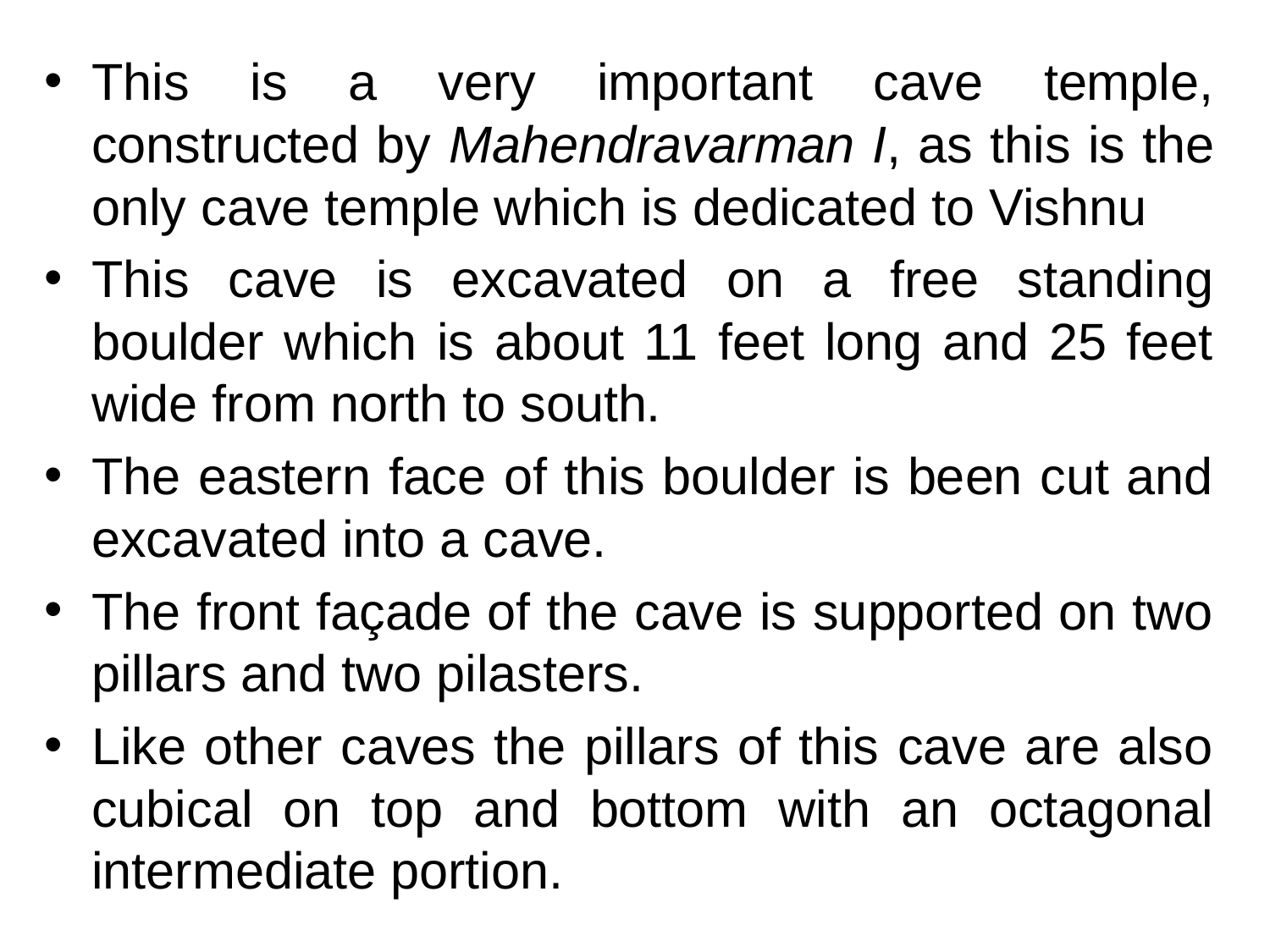

This is a very important cave temple, constructed by Mahendravarman I, as this is the only cave temple which is dedicated to Vishnu
This cave is excavated on a free standing boulder which is about 11 feet long and 25 feet wide from north to south.
The eastern face of this boulder is been cut and excavated into a cave.
The front façade of the cave is supported on two pillars and two pilasters.
Like other caves the pillars of this cave are also cubical on top and bottom with an octagonal intermediate portion.